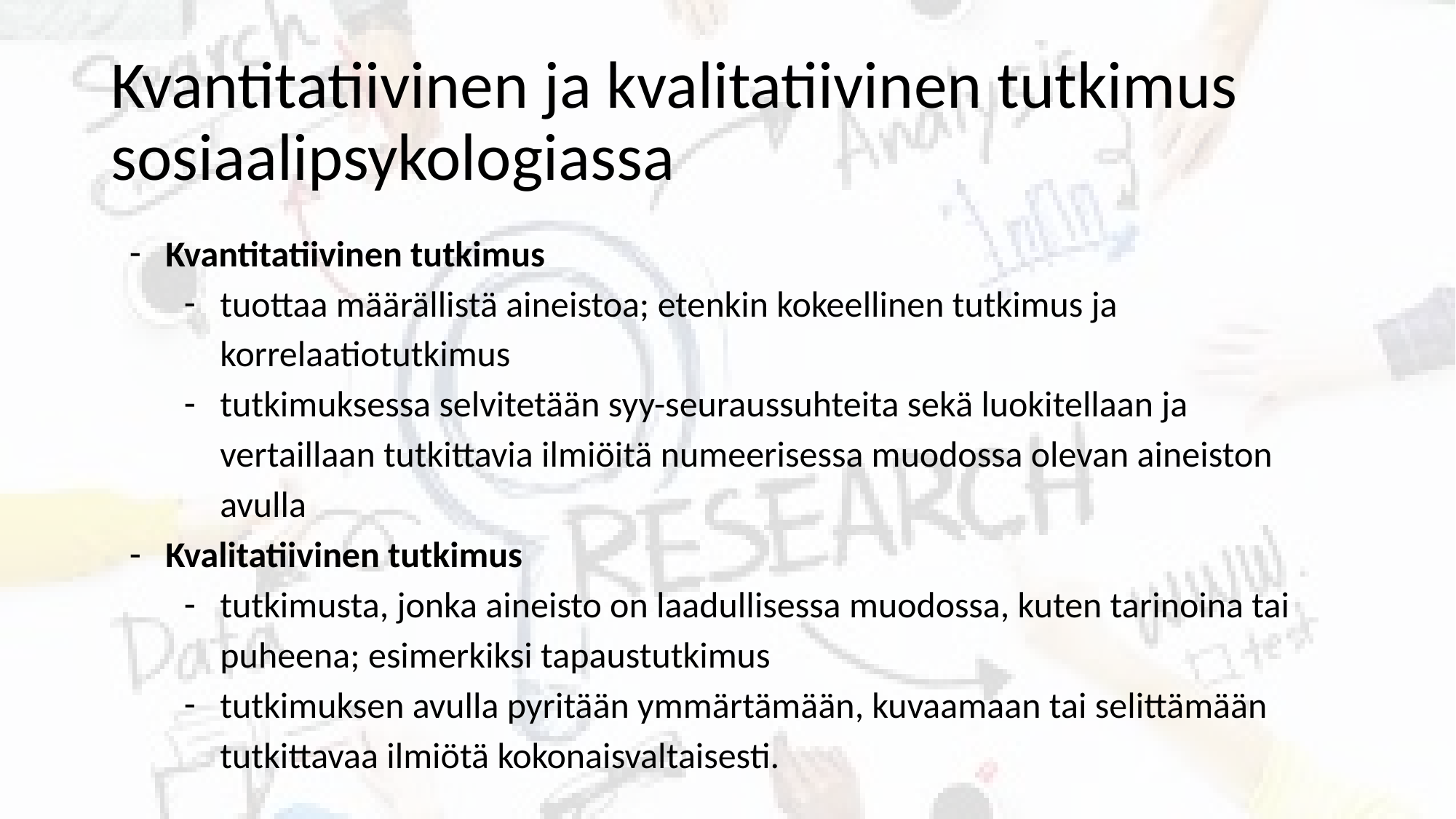

# Kvantitatiivinen ja kvalitatiivinen tutkimus sosiaalipsykologiassa
Kvantitatiivinen tutkimus
tuottaa määrällistä aineistoa; etenkin kokeellinen tutkimus ja korrelaatiotutkimus
tutkimuksessa selvitetään syy-seuraussuhteita sekä luokitellaan ja vertaillaan tutkittavia ilmiöitä numeerisessa muodossa olevan aineiston avulla
Kvalitatiivinen tutkimus
tutkimusta, jonka aineisto on laadullisessa muodossa, kuten tarinoina tai puheena; esimerkiksi tapaustutkimus
tutkimuksen avulla pyritään ymmärtämään, kuvaamaan tai selittämään tutkittavaa ilmiötä kokonaisvaltaisesti.